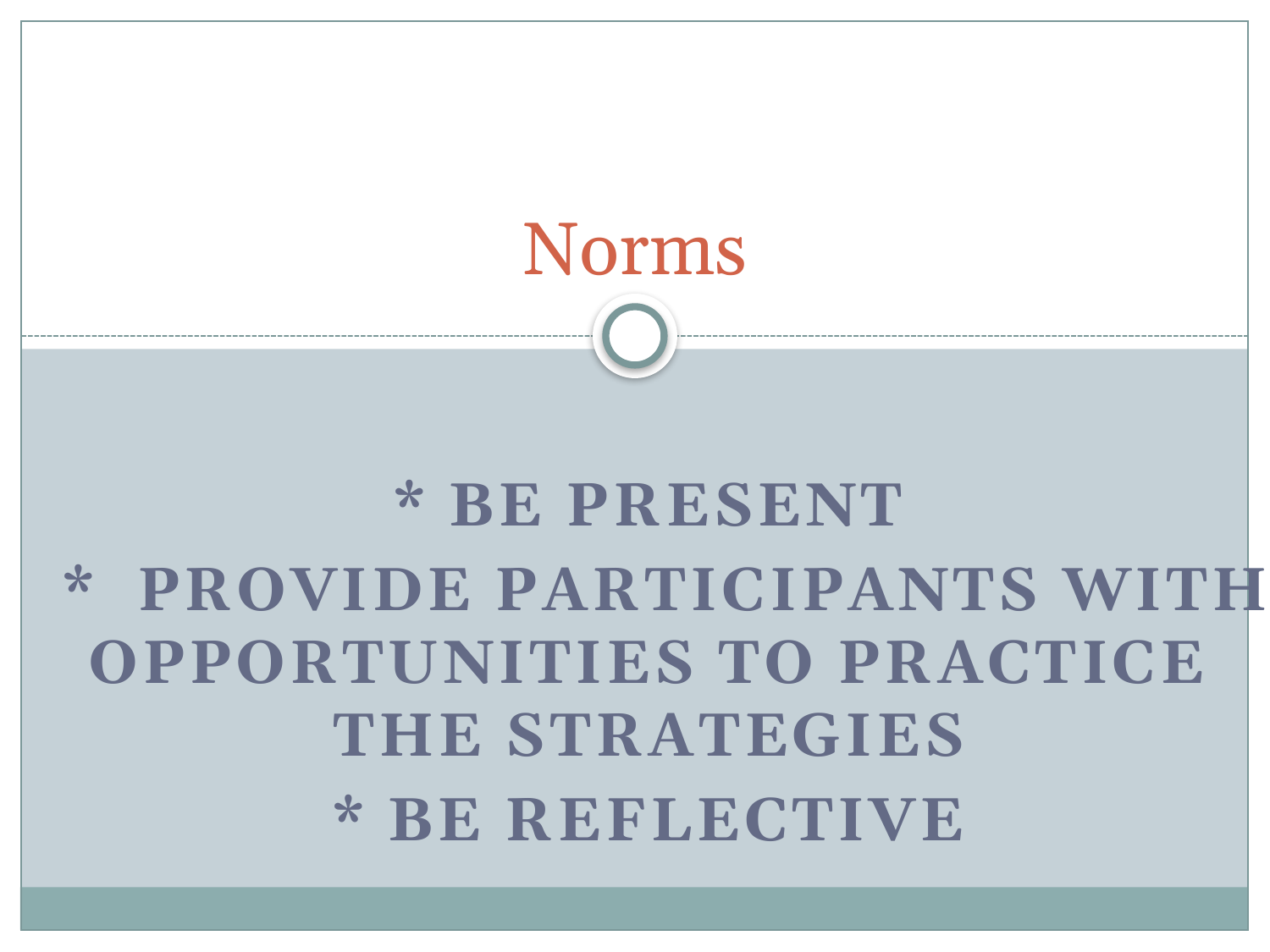

# Norms

* Be present
  *  Provide participants with opportunities to practice the strategies
* Be reflective